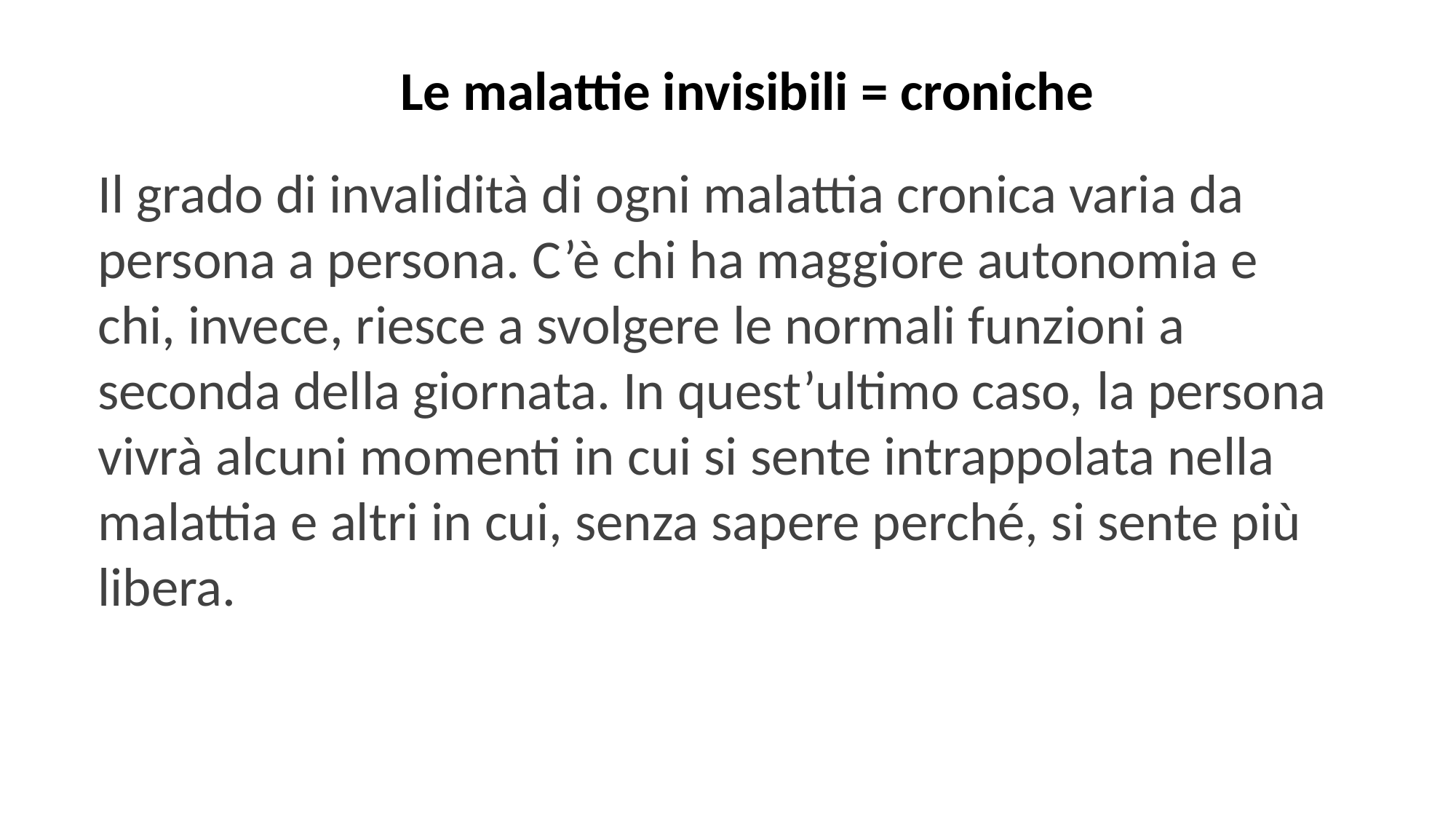

Le malattie invisibili = croniche
Il grado di invalidità di ogni malattia cronica varia da persona a persona. C’è chi ha maggiore autonomia e chi, invece, riesce a svolgere le normali funzioni a seconda della giornata. In quest’ultimo caso, la persona vivrà alcuni momenti in cui si sente intrappolata nella malattia e altri in cui, senza sapere perché, si sente più libera.